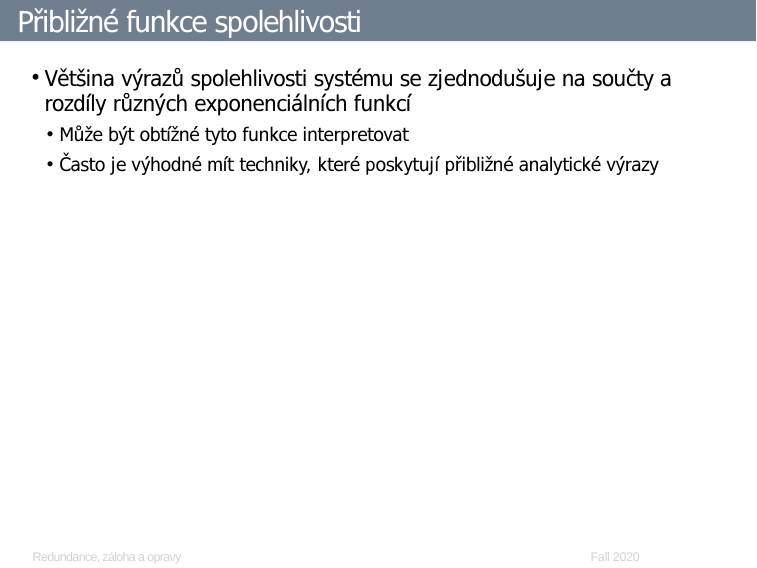

# Přibližné funkce spolehlivosti
Většina výrazů spolehlivosti systému se zjednodušuje na součty a rozdíly různých exponenciálních funkcí
Může být obtížné tyto funkce interpretovat
Často je výhodné mít techniky, které poskytují přibližné analytické výrazy

Redundance, záloha a opravy
Fall 2020